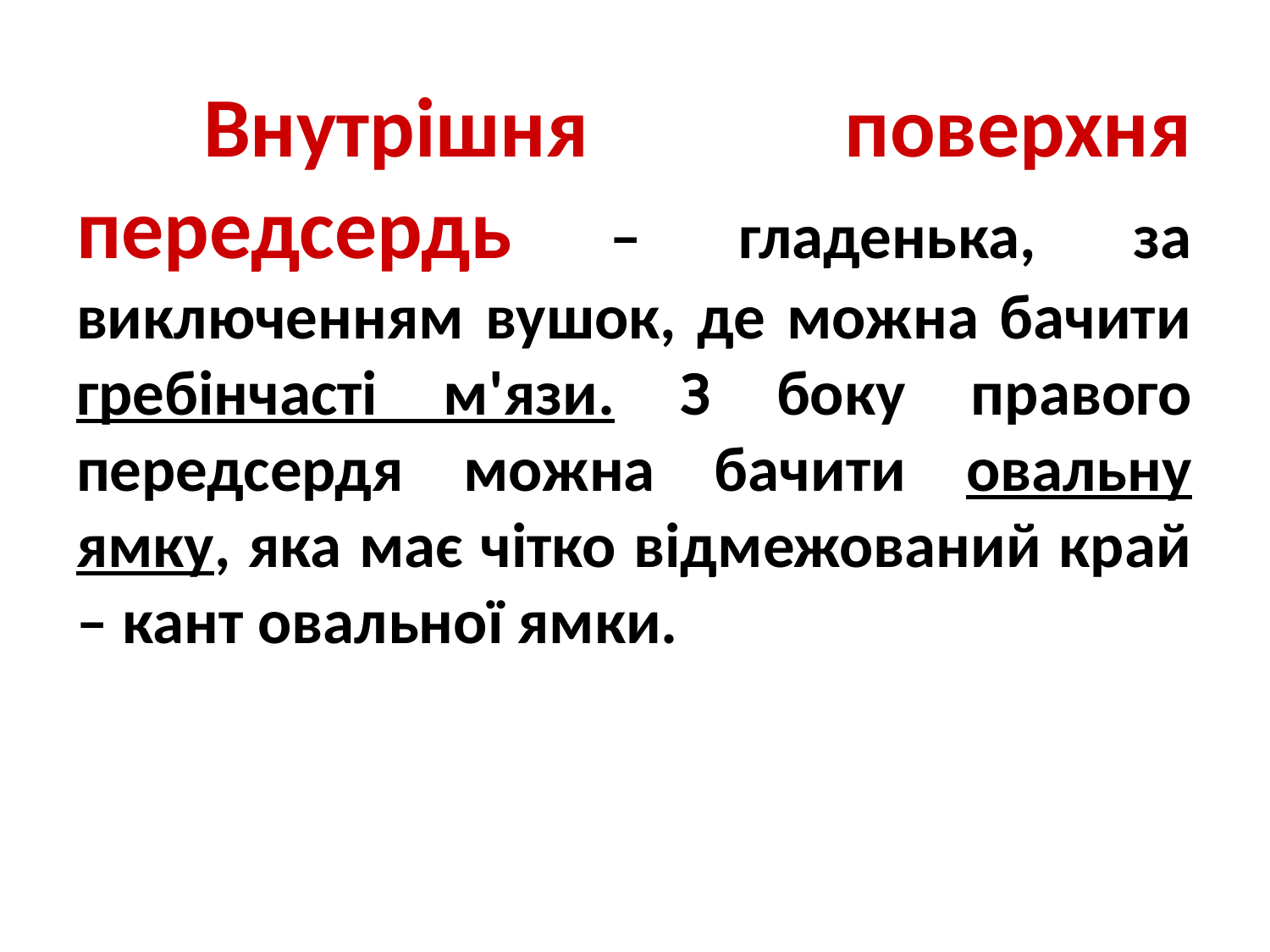

Внутрішня поверхня передсердь – гладенька, за виключенням вушок, де можна бачити гребінчасті м'язи. З боку правого передсердя можна бачити овальну ямку, яка має чітко відмежований край – кант овальної ямки.